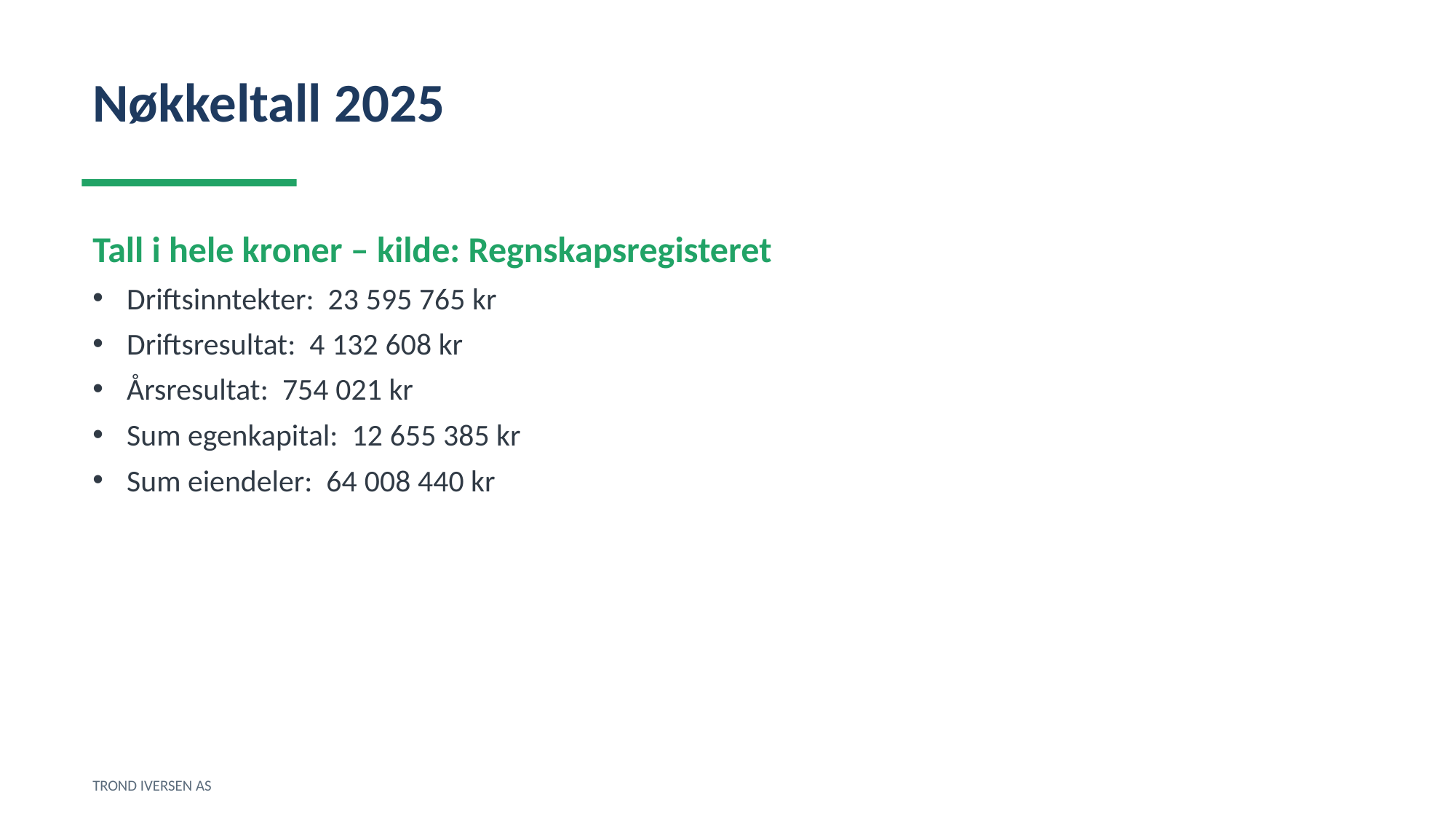

Nøkkeltall 2025

Tall i hele kroner – kilde: Regnskapsregisteret
Driftsinntekter:  23 595 765 kr
Driftsresultat:  4 132 608 kr
Årsresultat:  754 021 kr
Sum egenkapital:  12 655 385 kr
Sum eiendeler:  64 008 440 kr
TROND IVERSEN AS